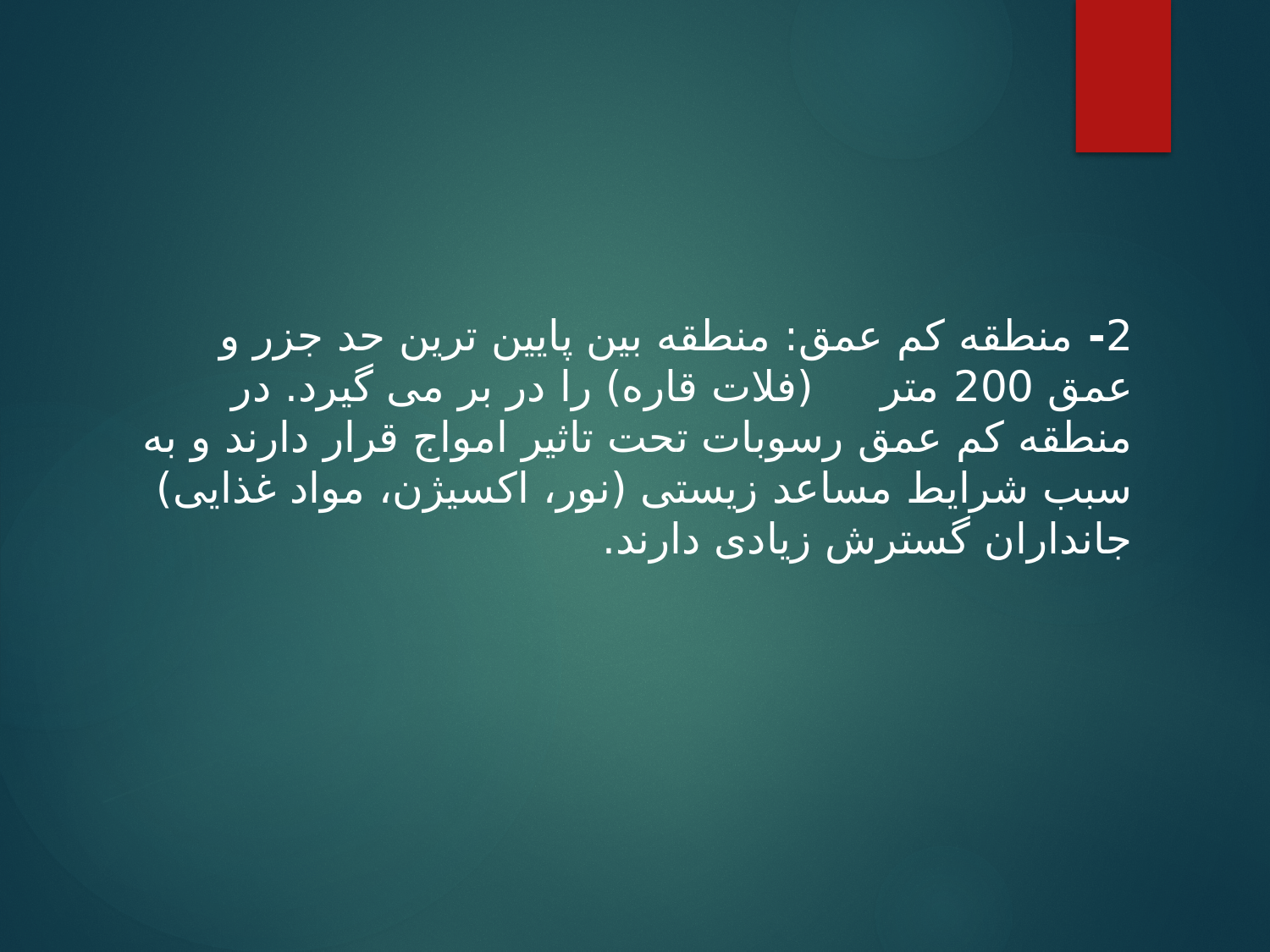

2- منطقه کم عمق: منطقه بین پایین ترین حد جزر و عمق 200 متر     (فلات قاره) را در بر می گیرد. در منطقه کم عمق رسوبات تحت تاثیر امواج قرار دارند و به سبب شرایط مساعد زیستی (نور، اکسیژن، مواد غذایی) جانداران گسترش زیادی دارند.